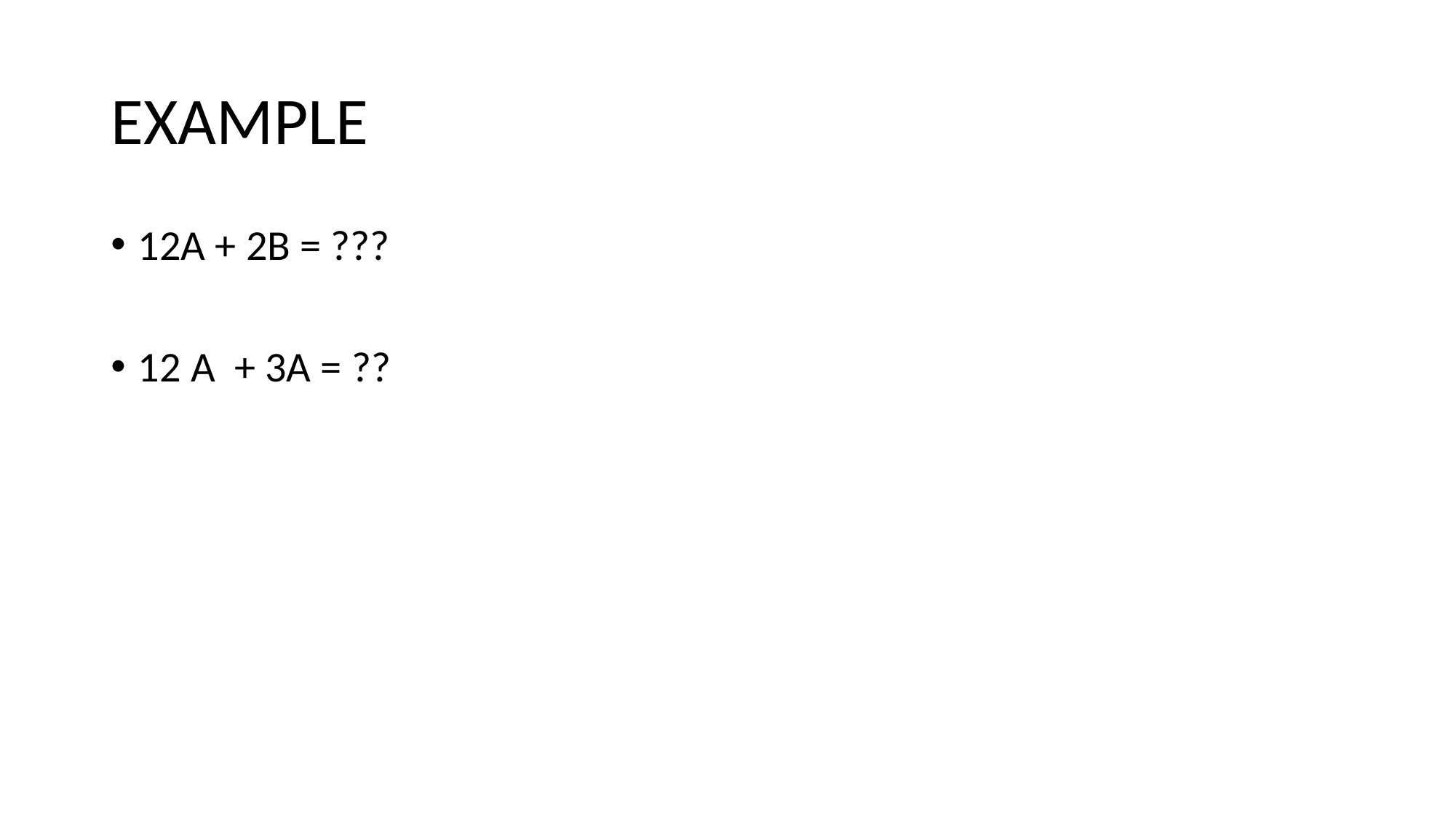

# EXAMPLE
12A + 2B = ???

12 A  + 3A = ??